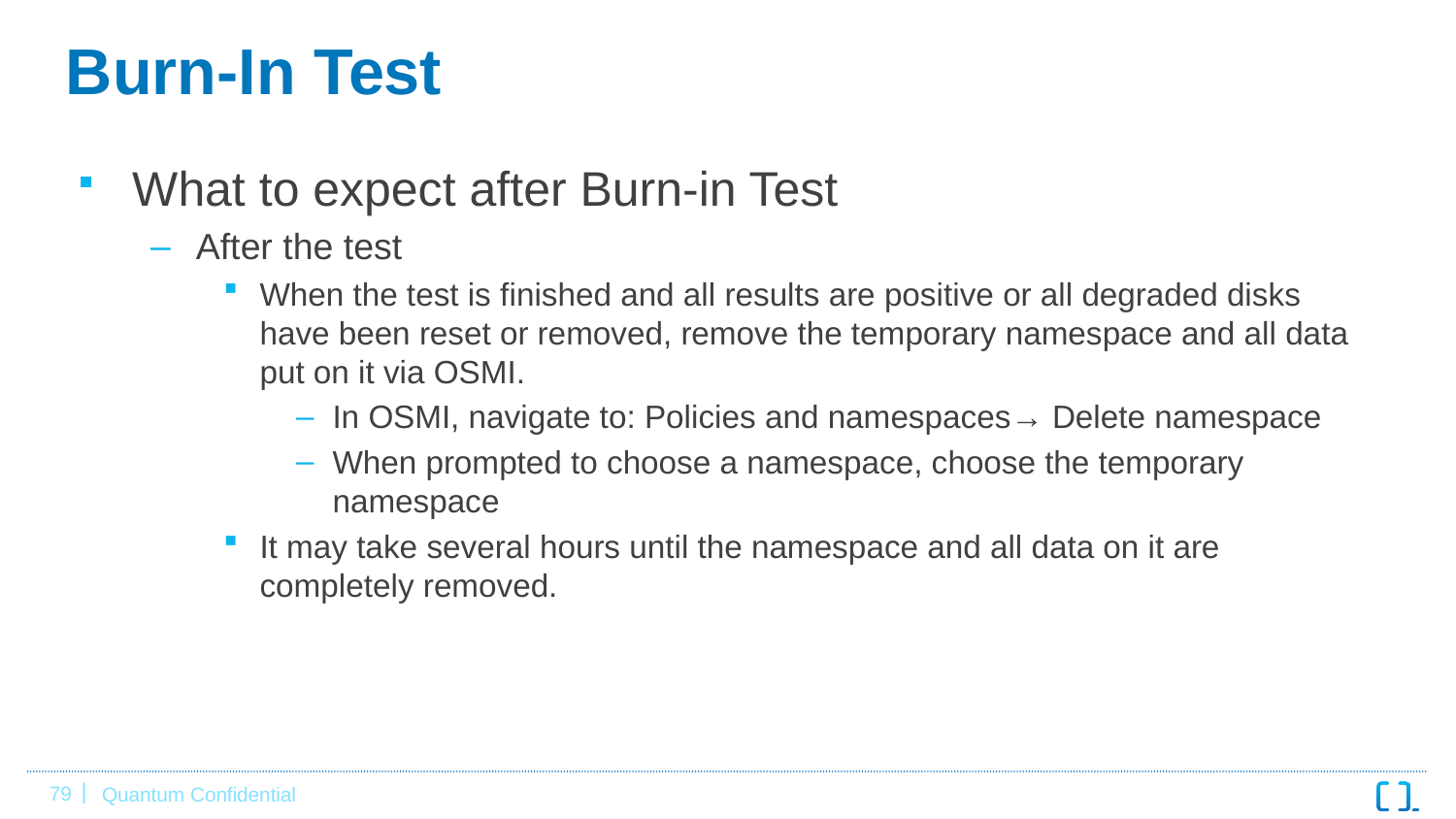

# Burn-In Test
What to expect after Burn-in Test
After the test
When the test is finished and all results are positive or all degraded disks have been reset or removed, remove the temporary namespace and all data put on it via OSMI.
In OSMI, navigate to: Policies and namespaces→ Delete namespace
When prompted to choose a namespace, choose the temporary namespace
It may take several hours until the namespace and all data on it are completely removed.